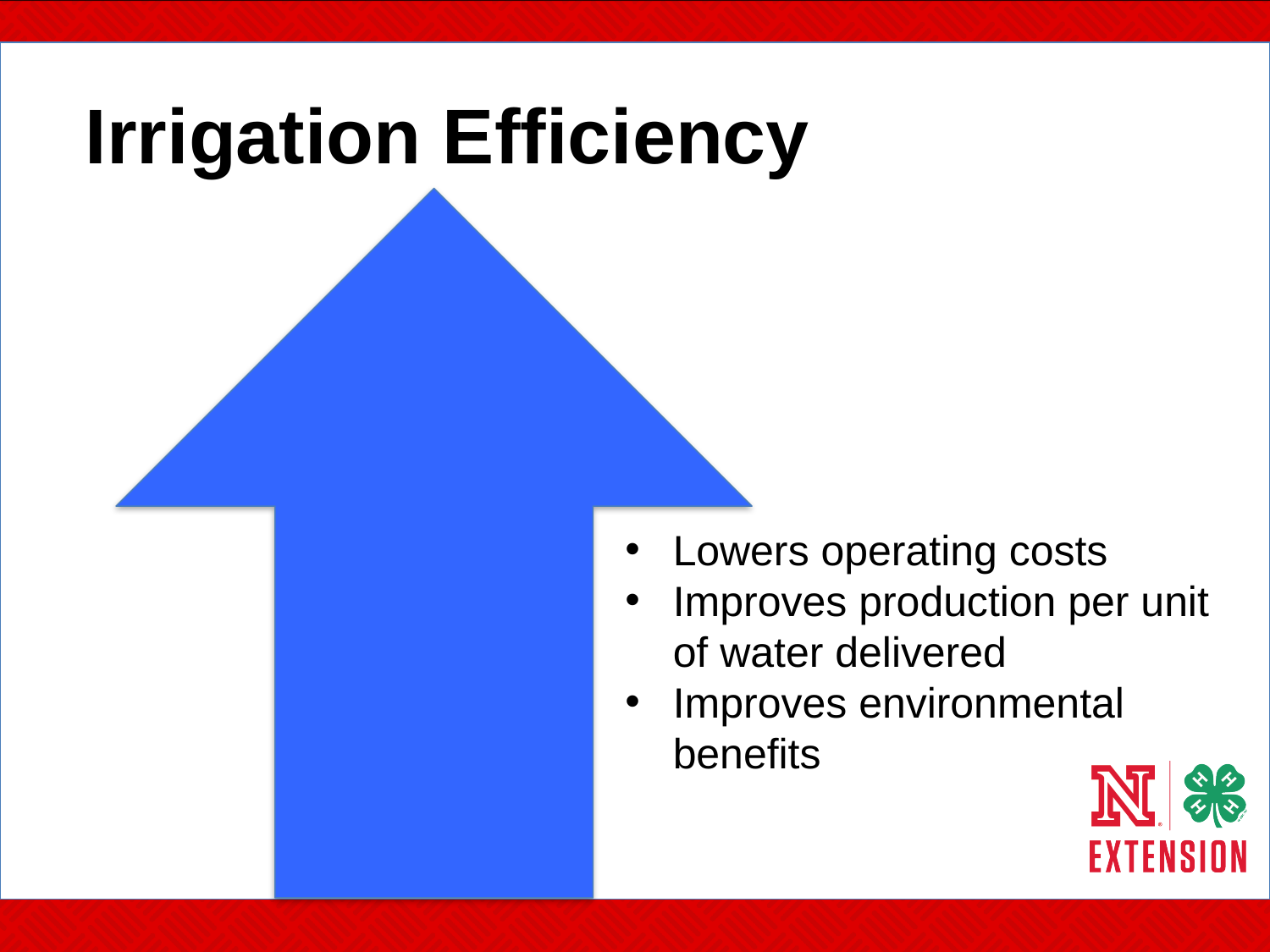

# Irrigation Efficiency

Lowers operating costs
Improves production per unit of water delivered
Improves environmental benefits